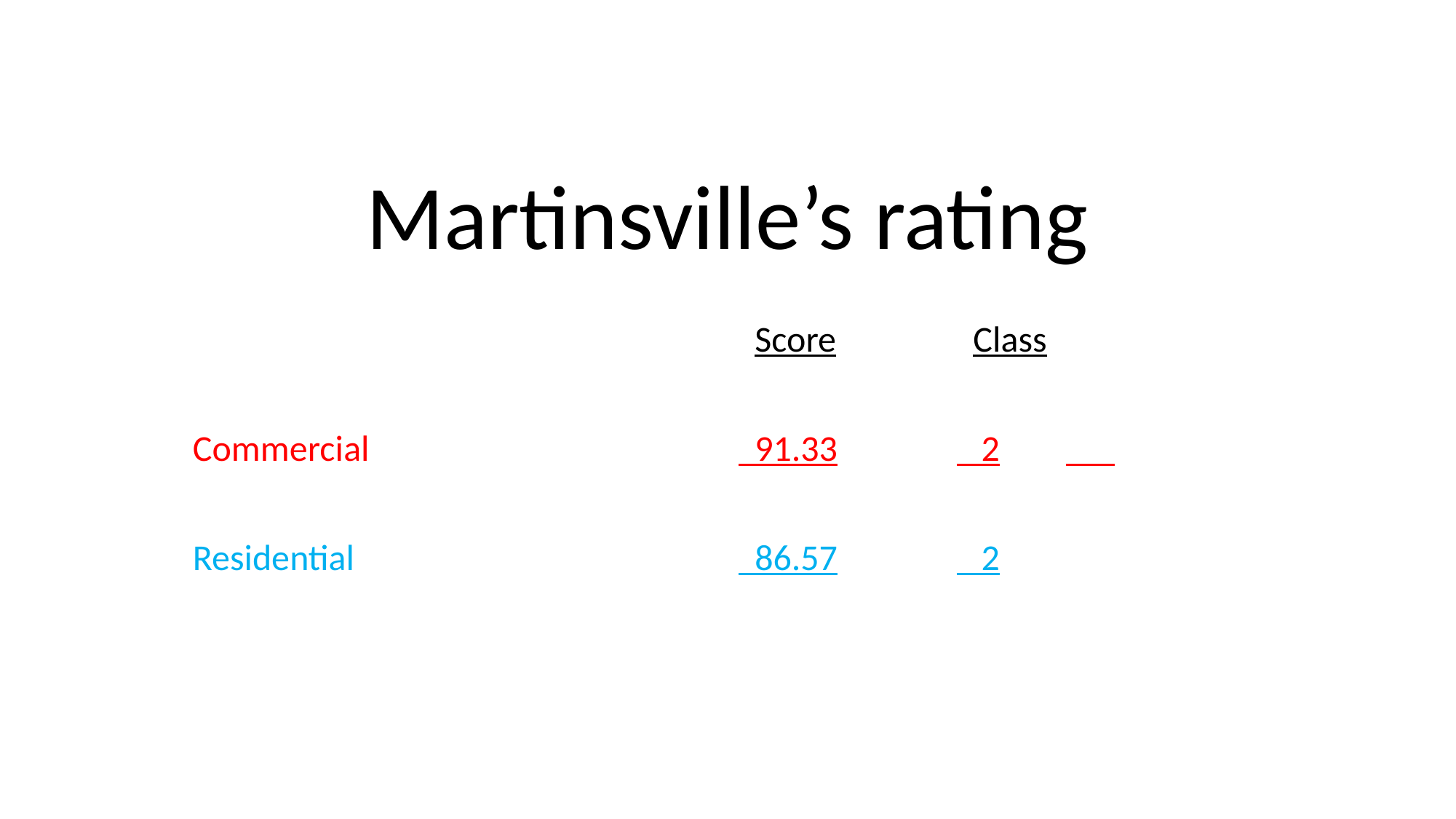

# Martinsville’s rating
					  Score		  Class

Commercial				  91.33		   2

Residential				  86.57		   2